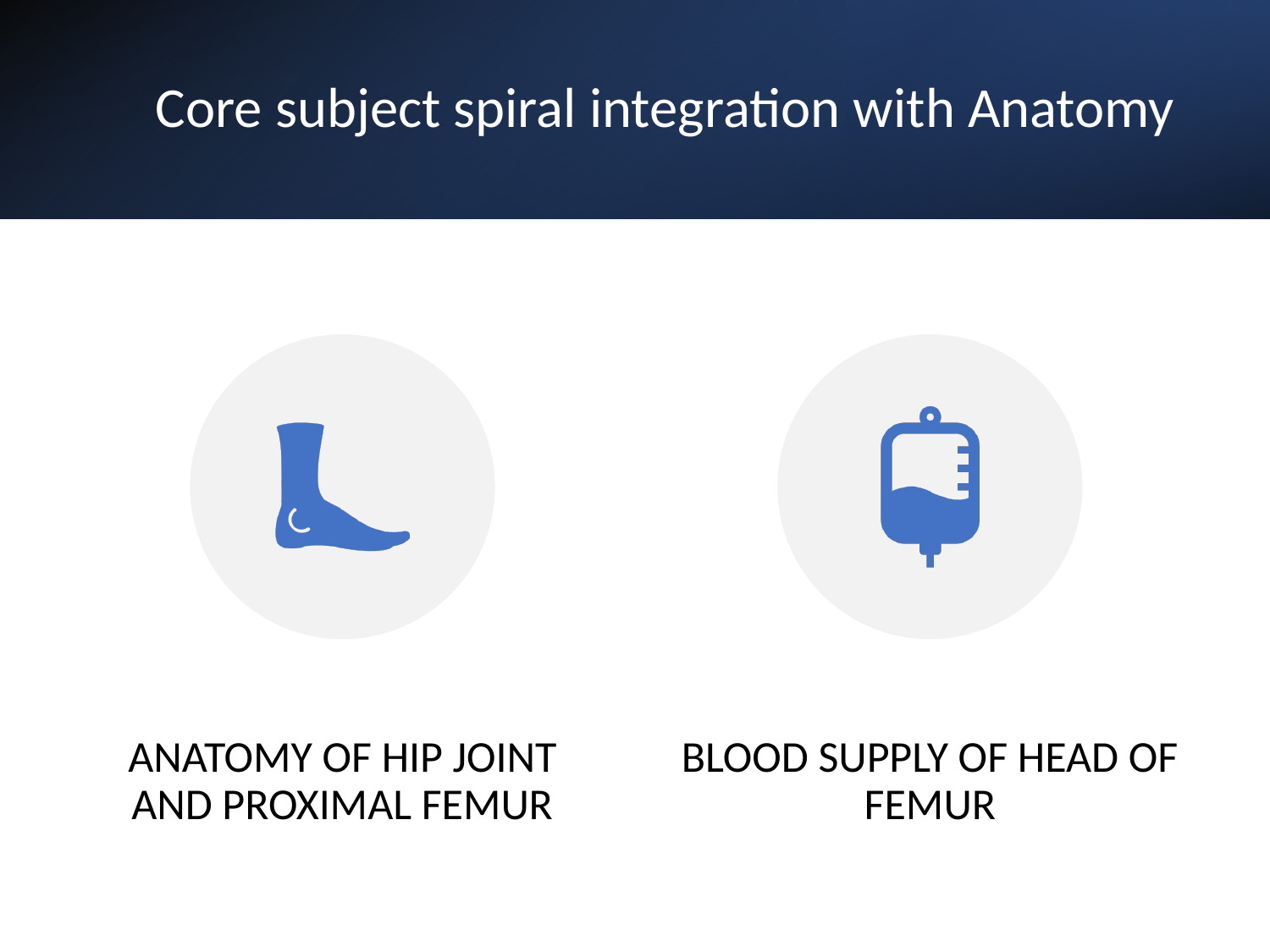

# Core subject spiral integration with Anatomy
Anatomy of hip joint and proximal femur
Blood supply of Head of femur